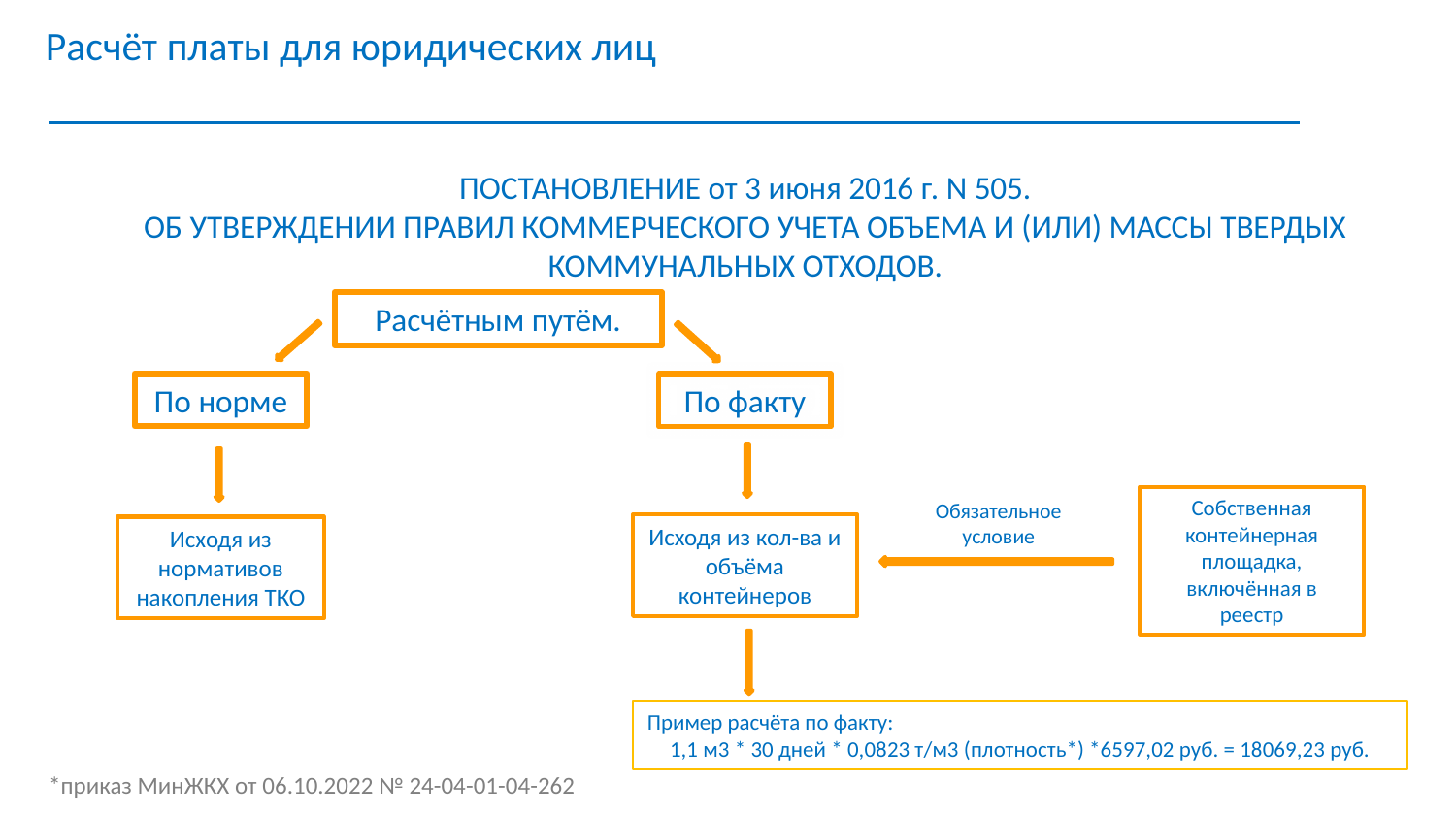

Расчёт платы для юридических лиц
ПОСТАНОВЛЕНИЕ от 3 июня 2016 г. N 505.
ОБ УТВЕРЖДЕНИИ ПРАВИЛ КОММЕРЧЕСКОГО УЧЕТА ОБЪЕМА И (ИЛИ) МАССЫ ТВЕРДЫХ
КОММУНАЛЬНЫХ ОТХОДОВ.
Расчётным путём.

По норме
По факту

Собственная контейнерная площадка, включённая в реестр
Обязательное условие
Исходя из кол-ва и объёма контейнеров
Исходя из нормативов накопления ТКО

Пример расчёта по факту:
1,1 м3 * 30 дней * 0,0823 т/м3 (плотность*) *6597,02 руб. = 18069,23 руб.
*приказ МинЖКХ от 06.10.2022 № 24-04-01-04-262